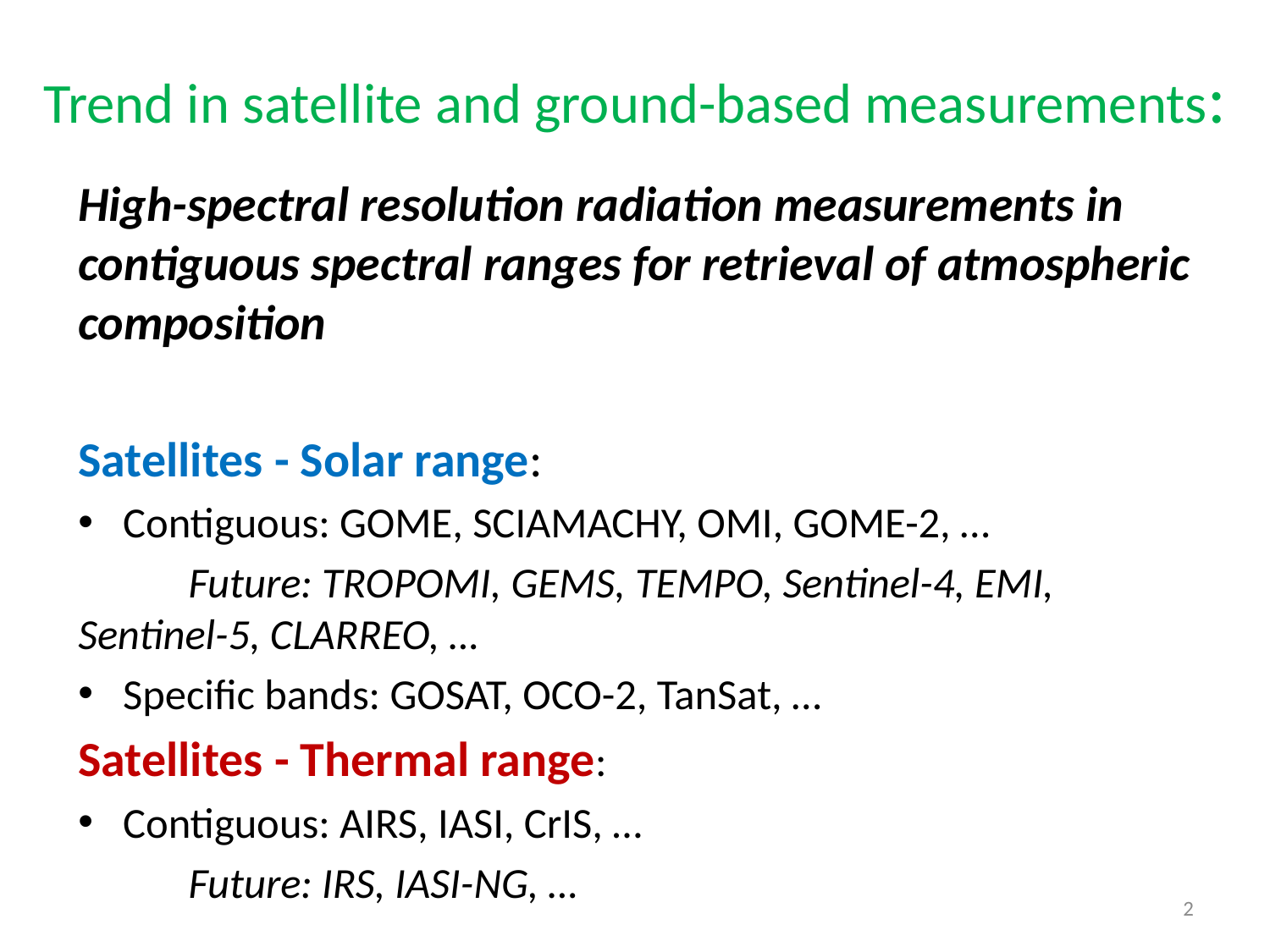

# Trend in satellite and ground-based measurements:
High-spectral resolution radiation measurements in contiguous spectral ranges for retrieval of atmospheric composition

Satellites - Solar range:
Contiguous: GOME, SCIAMACHY, OMI, GOME-2, …
	Future: TROPOMI, GEMS, TEMPO, Sentinel-4, EMI,	Sentinel-5, CLARREO, …
Specific bands: GOSAT, OCO-2, TanSat, …
Satellites - Thermal range:
Contiguous: AIRS, IASI, CrIS, …
	Future: IRS, IASI-NG, …

2